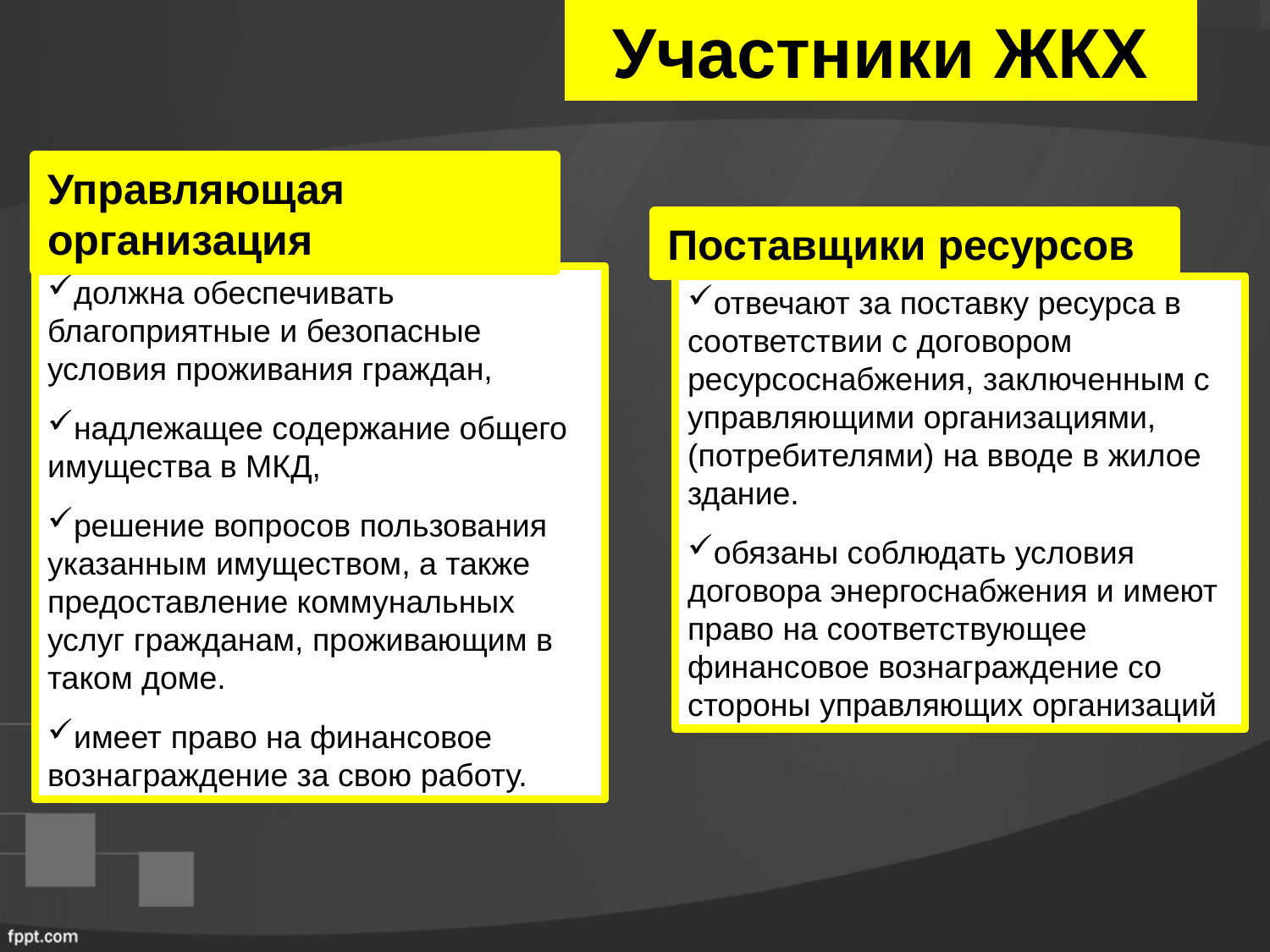

# Участники ЖКХ
Управляющая организация
Поставщики ресурсов
должна обеспечивать благоприятные и безопасные условия проживания граждан,
надлежащее содержание общего имущества в МКД,
решение вопросов пользования указанным имуществом, а также предоставление коммунальных услуг гражданам, проживающим в таком доме.
имеет право на финансовое вознаграждение за свою работу.
отвечают за поставку ресурса в соответствии с договором ресурсоснабжения, заключенным с управляющими организациями, (потребителями) на вводе в жилое здание.
обязаны соблюдать условия договора энергоснабжения и имеют право на соответствующее финансовое вознаграждение со стороны управляющих организаций